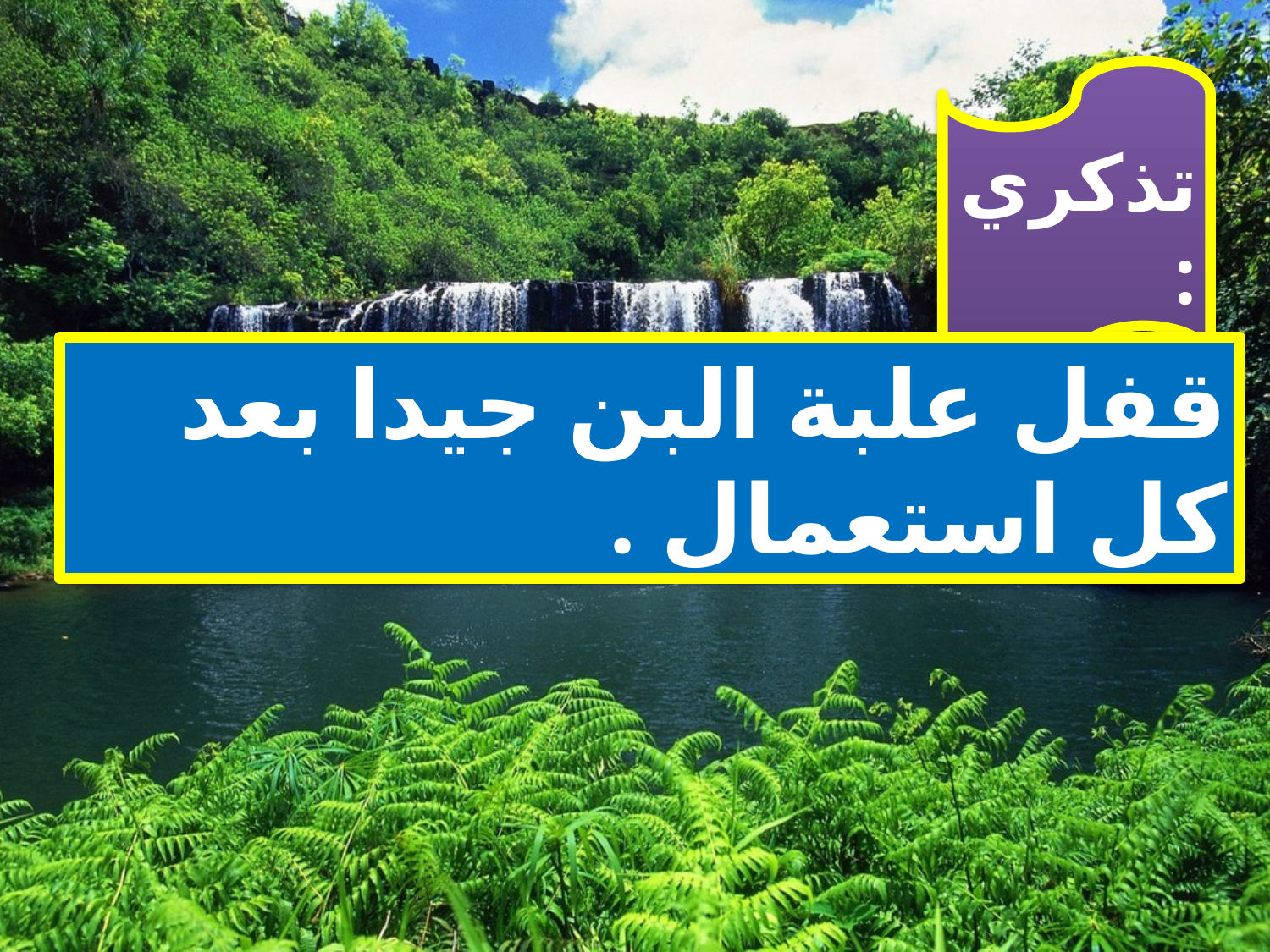

تذكري :
قفل علبة البن جيدا بعد كل استعمال .